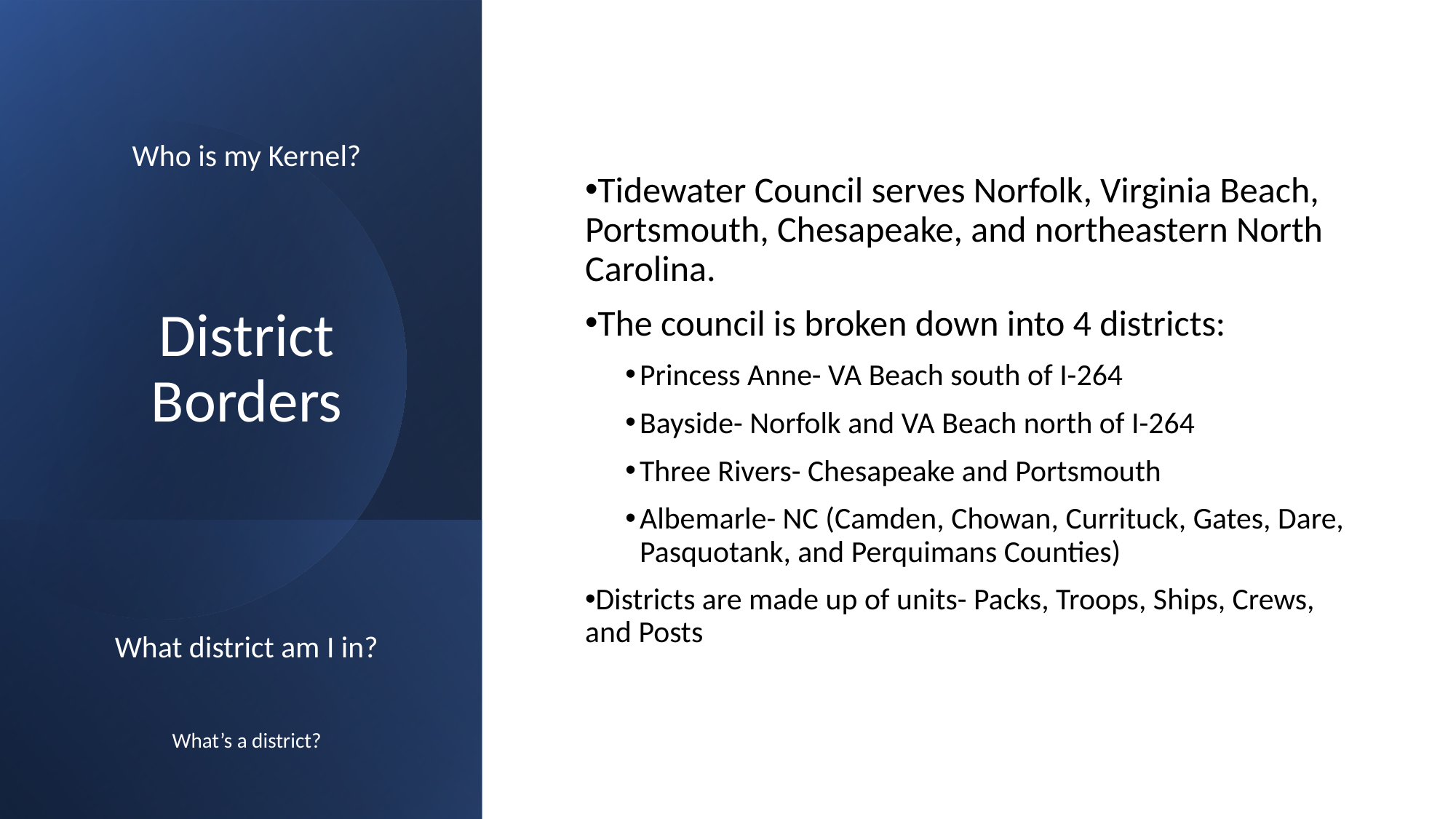

# Who is my Kernel? District Borders What district am I in? What’s a district?

Tidewater Council serves Norfolk, Virginia Beach, Portsmouth, Chesapeake, and northeastern North Carolina.
The council is broken down into 4 districts:
Princess Anne- VA Beach south of I-264
Bayside- Norfolk and VA Beach north of I-264
Three Rivers- Chesapeake and Portsmouth
Albemarle- NC (Camden, Chowan, Currituck, Gates, Dare, Pasquotank, and Perquimans Counties)
Districts are made up of units- Packs, Troops, Ships, Crews, and Posts